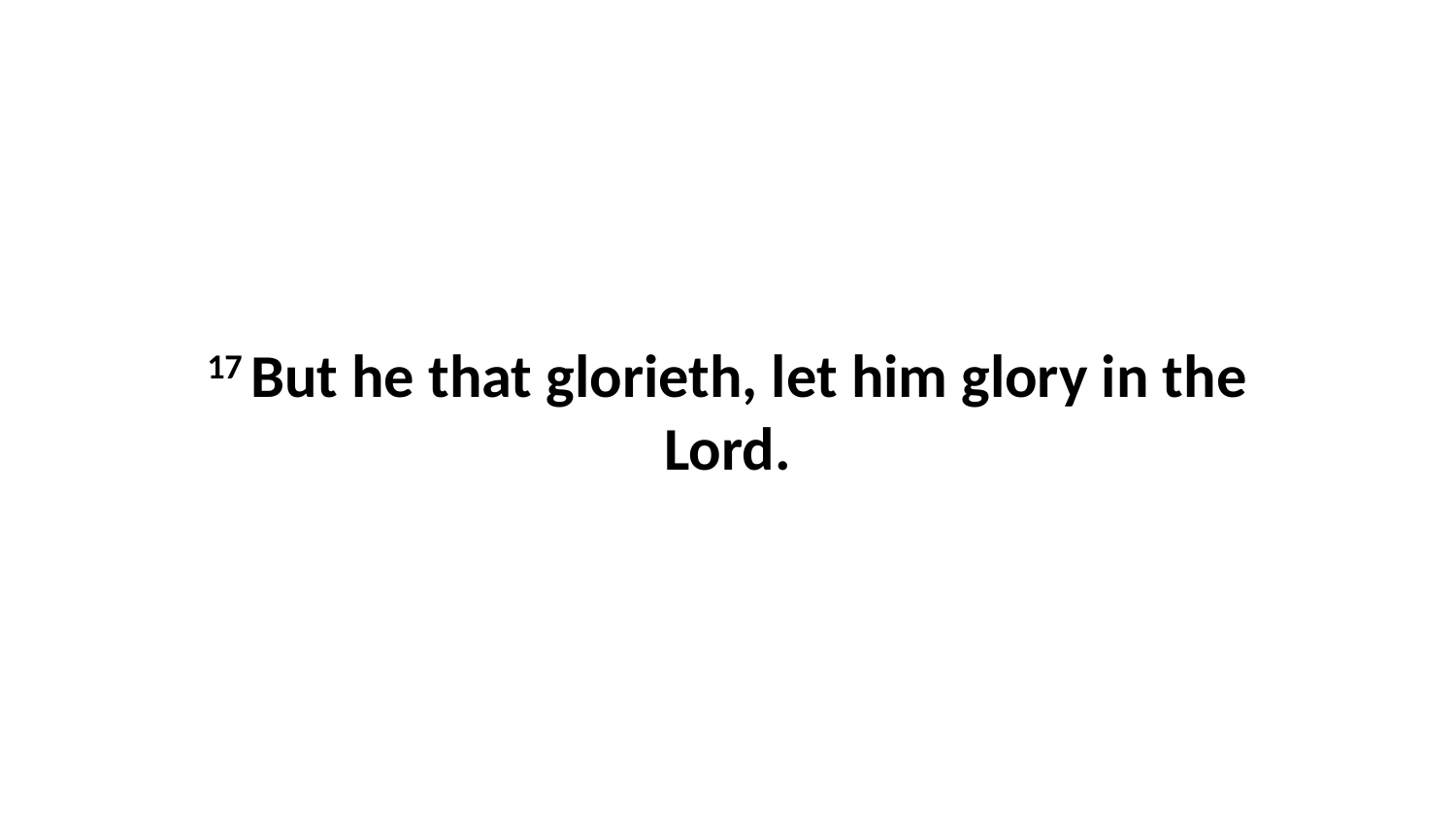

17 But he that glorieth, let him glory in the Lord.